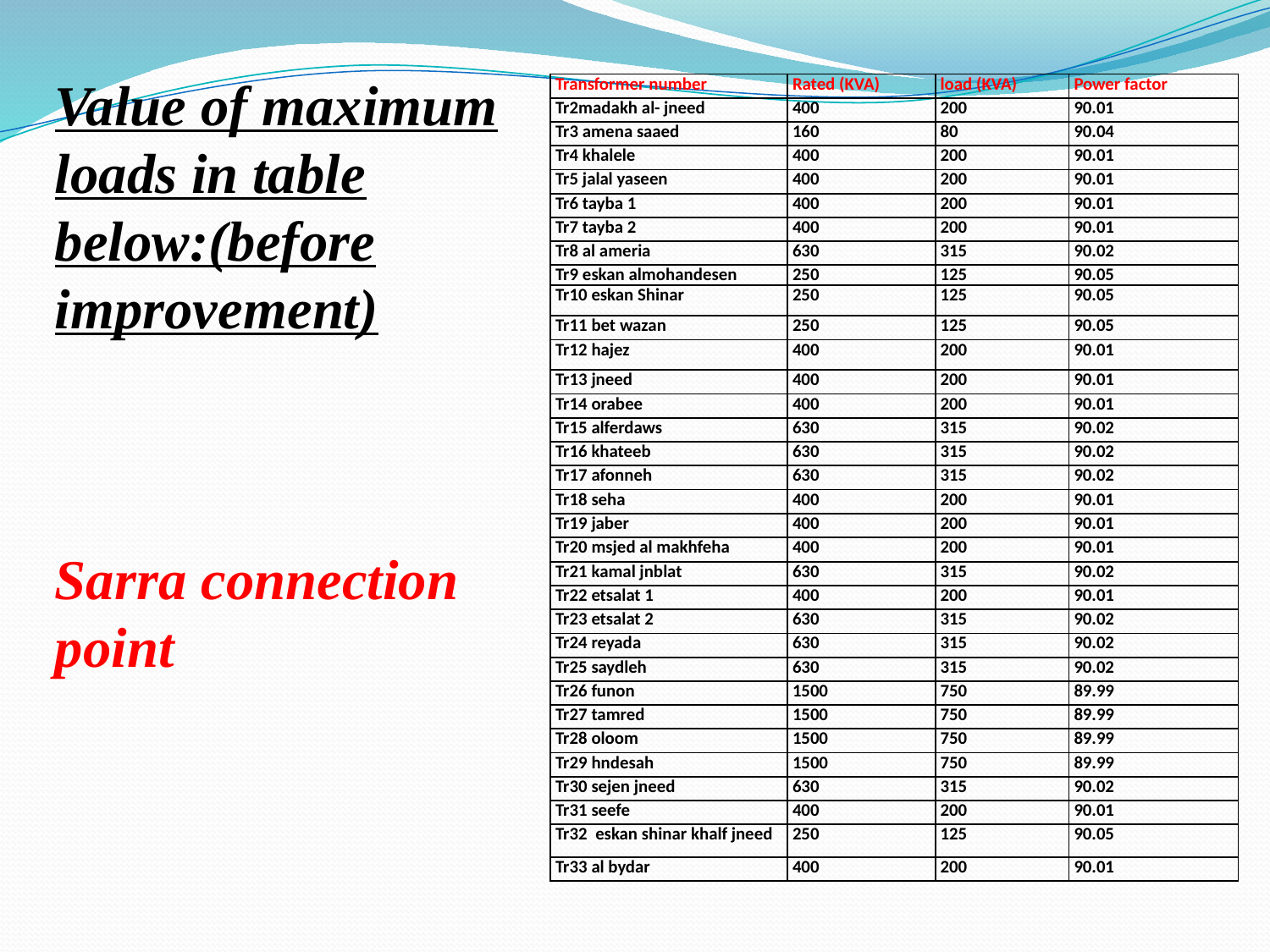

Value of maximum loads in table below:(before improvement)

Sarra connection point
| Transformer number | Rated (KVA) | load (KVA) | Power factor |
| --- | --- | --- | --- |
| Tr2madakh al- jneed | 400 | 200 | 90.01 |
| Tr3 amena saaed | 160 | 80 | 90.04 |
| Tr4 khalele | 400 | 200 | 90.01 |
| Tr5 jalal yaseen | 400 | 200 | 90.01 |
| Tr6 tayba 1 | 400 | 200 | 90.01 |
| Tr7 tayba 2 | 400 | 200 | 90.01 |
| Tr8 al ameria | 630 | 315 | 90.02 |
| Tr9 eskan almohandesen | 250 | 125 | 90.05 |
| Tr10 eskan Shinar | 250 | 125 | 90.05 |
| Tr11 bet wazan | 250 | 125 | 90.05 |
| Tr12 hajez | 400 | 200 | 90.01 |
| Tr13 jneed | 400 | 200 | 90.01 |
| Tr14 orabee | 400 | 200 | 90.01 |
| Tr15 alferdaws | 630 | 315 | 90.02 |
| Tr16 khateeb | 630 | 315 | 90.02 |
| Tr17 afonneh | 630 | 315 | 90.02 |
| Tr18 seha | 400 | 200 | 90.01 |
| Tr19 jaber | 400 | 200 | 90.01 |
| Tr20 msjed al makhfeha | 400 | 200 | 90.01 |
| Tr21 kamal jnblat | 630 | 315 | 90.02 |
| Tr22 etsalat 1 | 400 | 200 | 90.01 |
| Tr23 etsalat 2 | 630 | 315 | 90.02 |
| Tr24 reyada | 630 | 315 | 90.02 |
| Tr25 saydleh | 630 | 315 | 90.02 |
| Tr26 funon | 1500 | 750 | 89.99 |
| Tr27 tamred | 1500 | 750 | 89.99 |
| Tr28 oloom | 1500 | 750 | 89.99 |
| Tr29 hndesah | 1500 | 750 | 89.99 |
| Tr30 sejen jneed | 630 | 315 | 90.02 |
| Tr31 seefe | 400 | 200 | 90.01 |
| Tr32 eskan shinar khalf jneed | 250 | 125 | 90.05 |
| Tr33 al bydar | 400 | 200 | 90.01 |